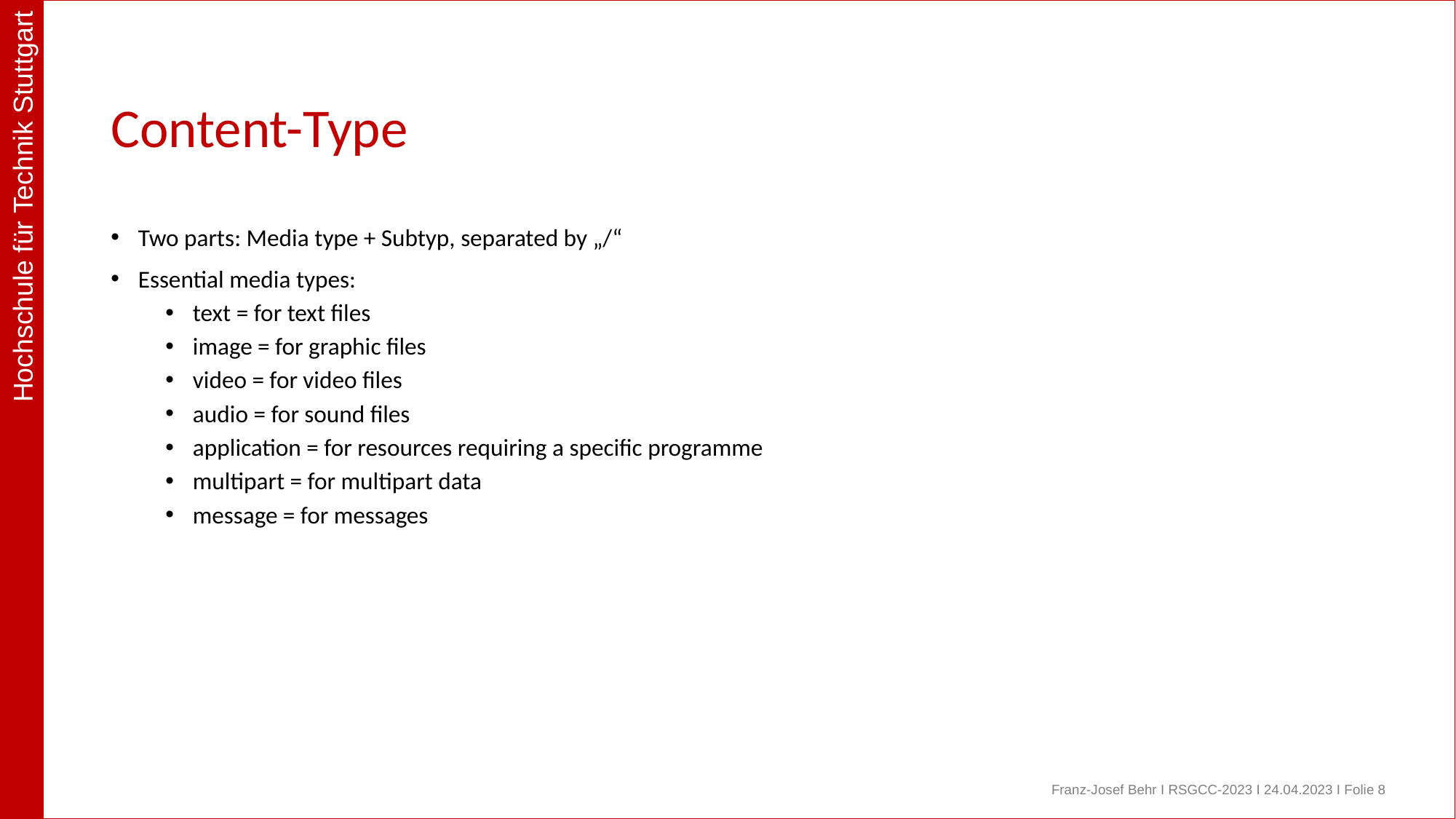

# Content-Type
Two parts: Media type + Subtyp, separated by „/“
Essential media types:
text = for text files
image = for graphic files
video = for video files
audio = for sound files
application = for resources requiring a specific programme
multipart = for multipart data
message = for messages